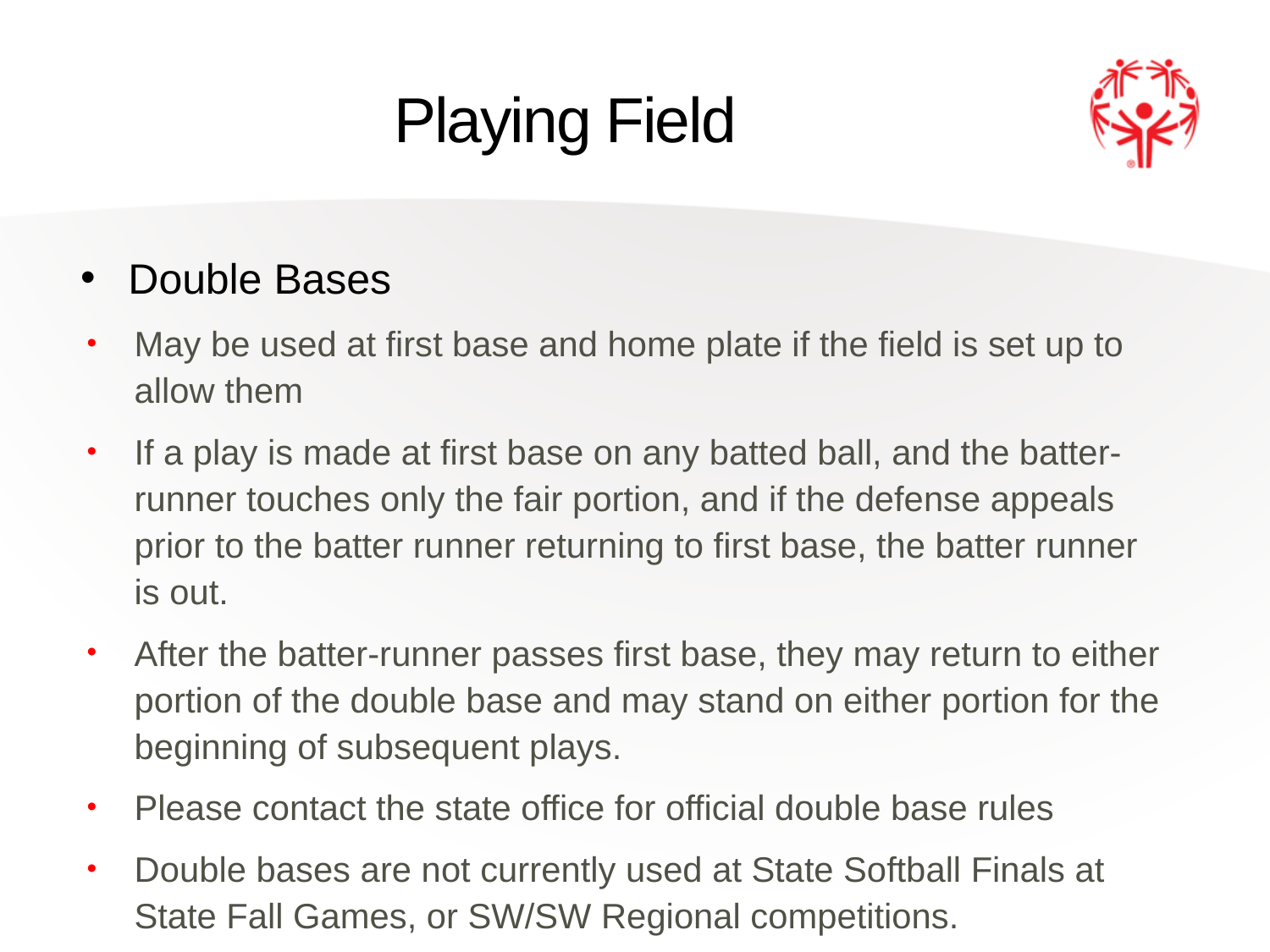

# Playing Field
Double Bases
May be used at first base and home plate if the field is set up to allow them
If a play is made at first base on any batted ball, and the batter-runner touches only the fair portion, and if the defense appeals prior to the batter runner returning to first base, the batter runner is out.
After the batter-runner passes first base, they may return to either portion of the double base and may stand on either portion for the beginning of subsequent plays.
Please contact the state office for official double base rules
Double bases are not currently used at State Softball Finals at State Fall Games, or SW/SW Regional competitions.